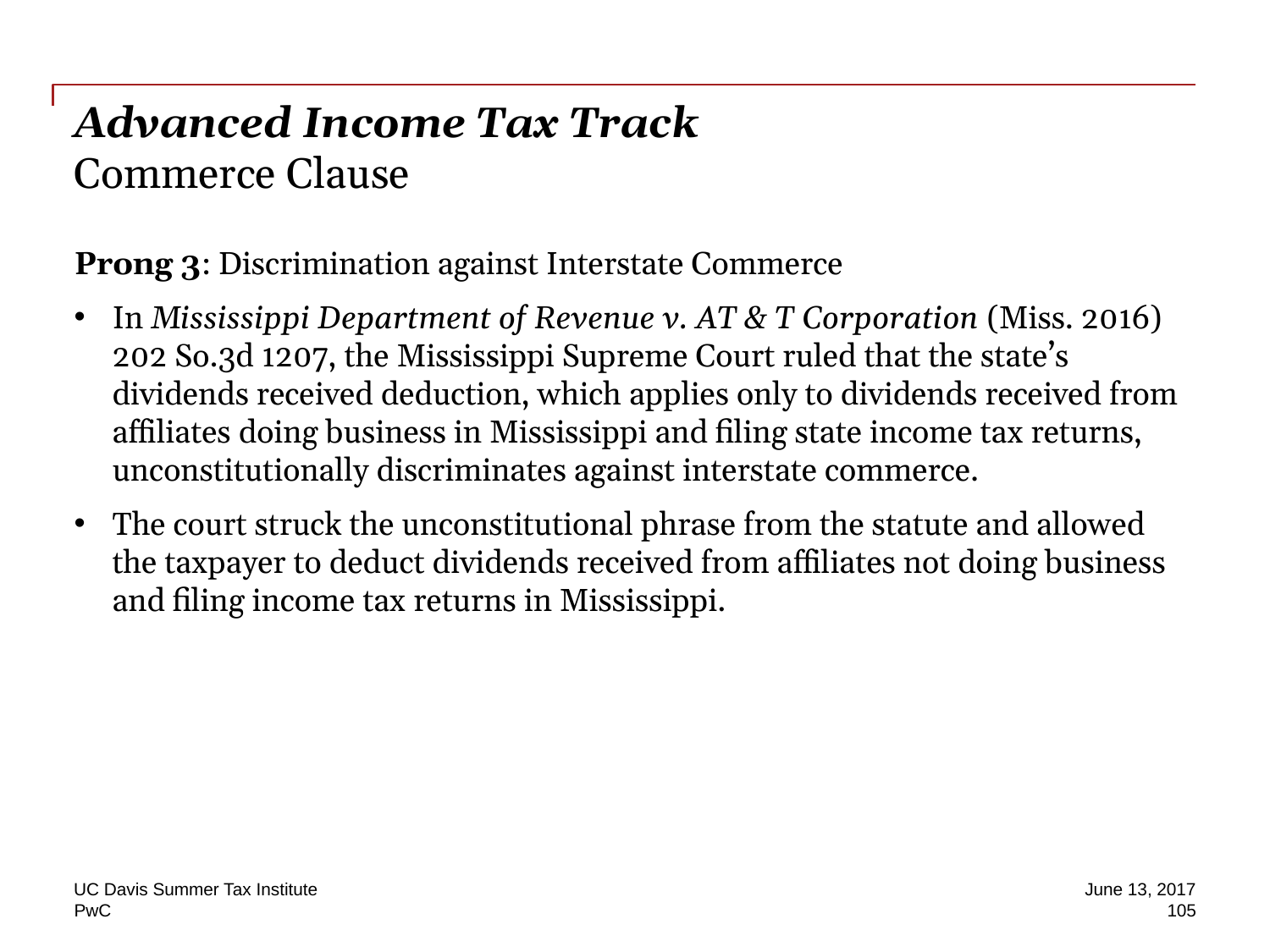

# Advanced Income Tax Track Commerce Clause
Prong 3: Discrimination against Interstate Commerce
In Mississippi Department of Revenue v. AT & T Corporation (Miss. 2016) 202 So.3d 1207, the Mississippi Supreme Court ruled that the state’s dividends received deduction, which applies only to dividends received from affiliates doing business in Mississippi and filing state income tax returns, unconstitutionally discriminates against interstate commerce.
The court struck the unconstitutional phrase from the statute and allowed the taxpayer to deduct dividends received from affiliates not doing business and filing income tax returns in Mississippi.

UC Davis Summer Tax Institute
June 13, 2017
105